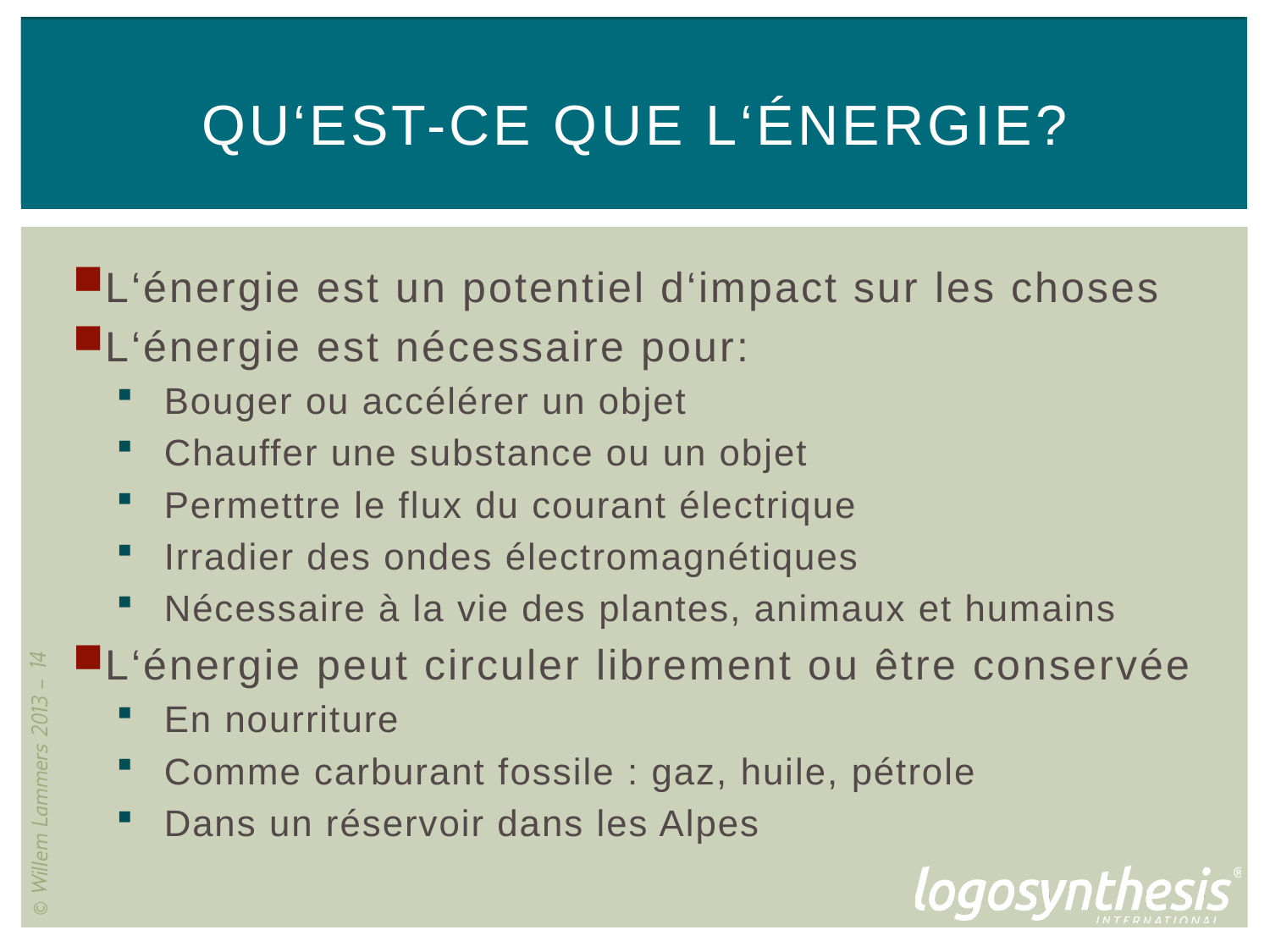

# Qu‘est-ce que l‘énergie?
L‘énergie est un potentiel d‘impact sur les choses
L‘énergie est nécessaire pour:
Bouger ou accélérer un objet
Chauffer une substance ou un objet
Permettre le flux du courant électrique
Irradier des ondes électromagnétiques
Nécessaire à la vie des plantes, animaux et humains
L‘énergie peut circuler librement ou être conservée
En nourriture
Comme carburant fossile : gaz, huile, pétrole
Dans un réservoir dans les Alpes